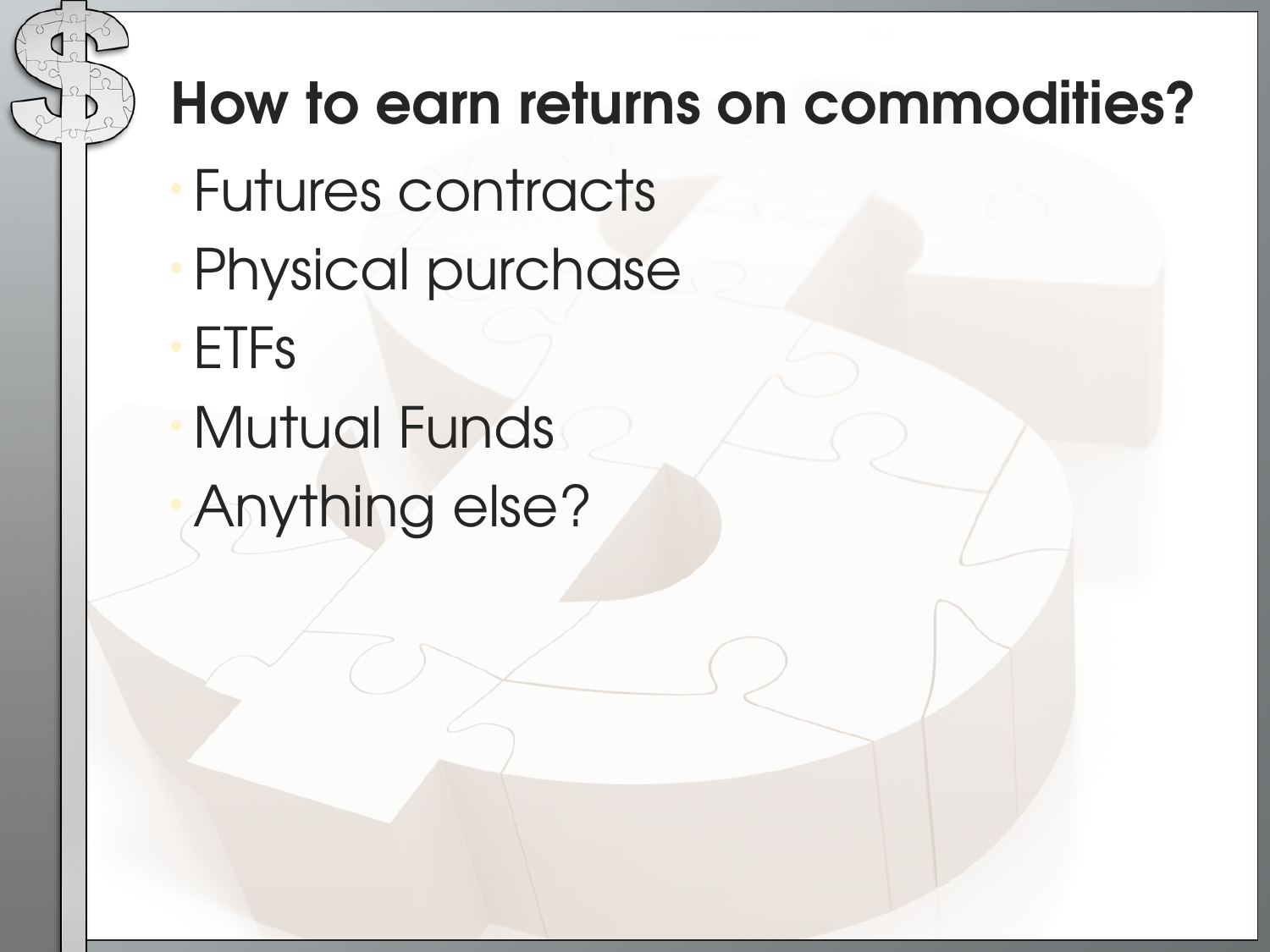

# How to earn returns on commodities?
Futures contracts
Physical purchase
ETFs
Mutual Funds
Anything else?